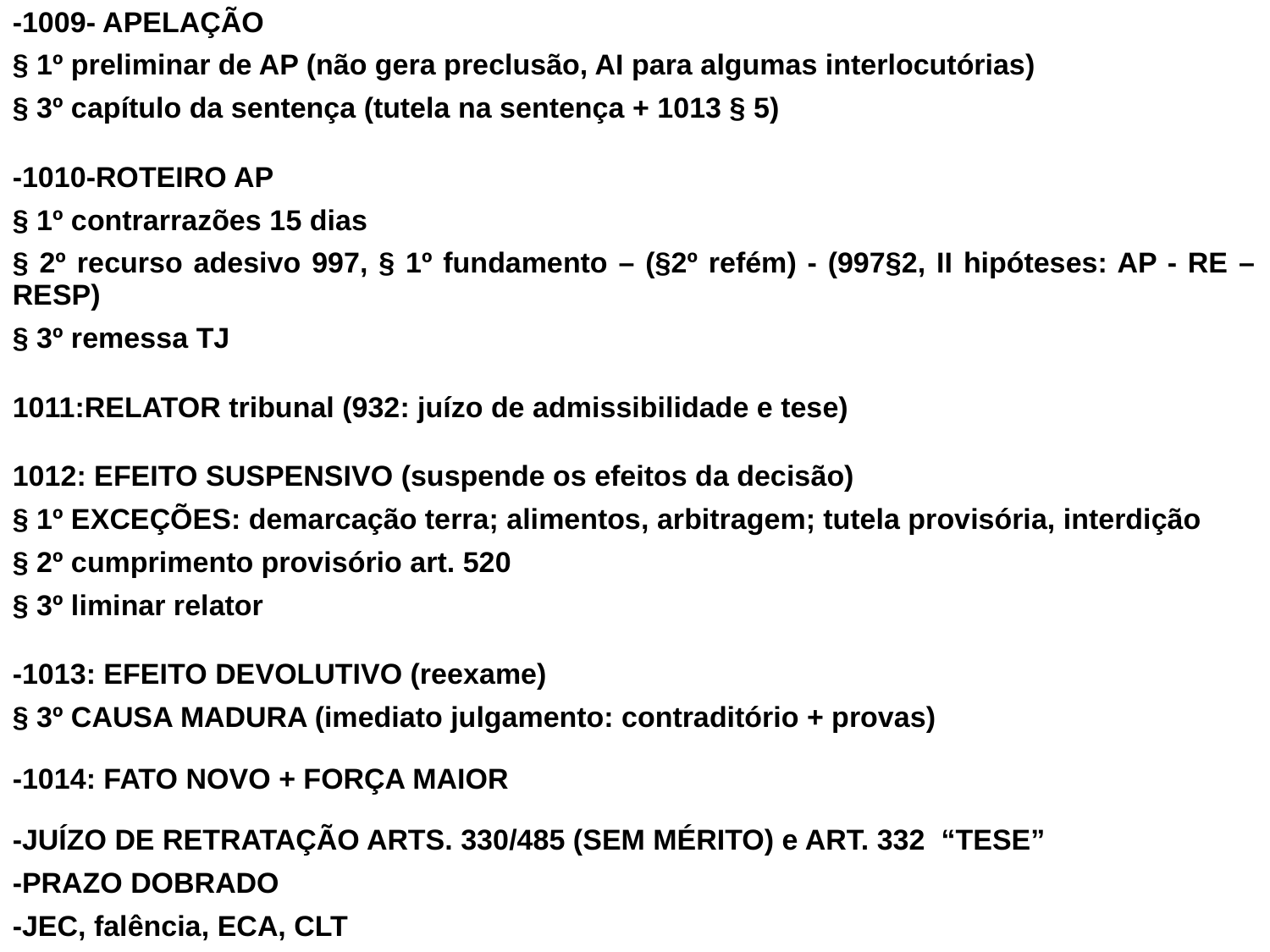

-1009- APELAÇÃO
§ 1º preliminar de AP (não gera preclusão, AI para algumas interlocutórias)
§ 3º capítulo da sentença (tutela na sentença + 1013 § 5)

-1010-ROTEIRO AP
§ 1º contrarrazões 15 dias
§ 2º recurso adesivo 997, § 1º fundamento – (§2º refém) - (997§2, II hipóteses: AP - RE – RESP)
§ 3º remessa TJ

1011:RELATOR tribunal (932: juízo de admissibilidade e tese)

1012: EFEITO SUSPENSIVO (suspende os efeitos da decisão)
§ 1º EXCEÇÕES: demarcação terra; alimentos, arbitragem; tutela provisória, interdição
§ 2º cumprimento provisório art. 520
§ 3º liminar relator

-1013: EFEITO DEVOLUTIVO (reexame)
§ 3º CAUSA MADURA (imediato julgamento: contraditório + provas)

-1014: FATO NOVO + FORÇA MAIOR

-JUÍZO DE RETRATAÇÃO ARTS. 330/485 (SEM MÉRITO) e ART. 332  “TESE”
-PRAZO DOBRADO
-JEC, falência, ECA, CLT